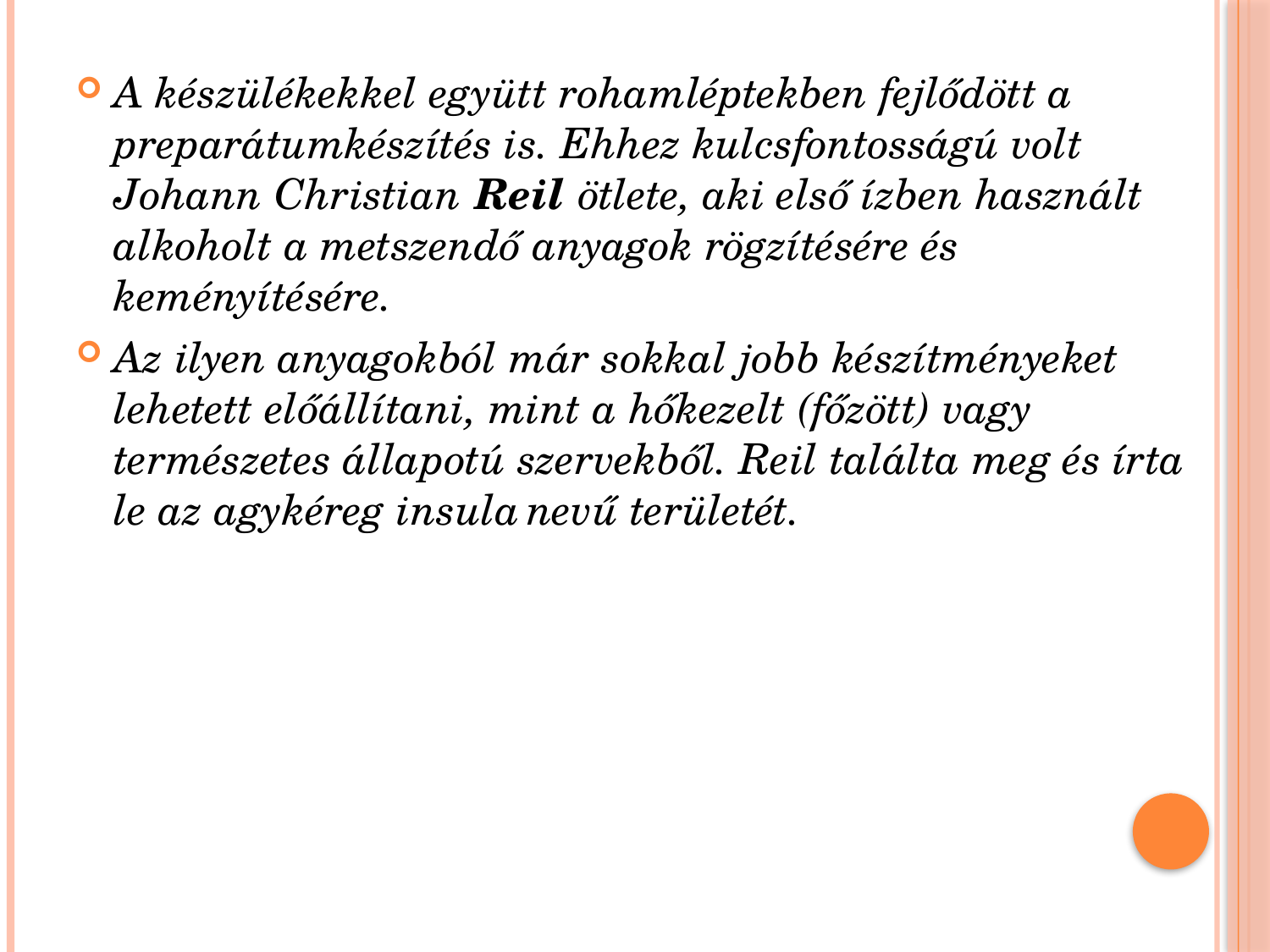

A készülékekkel együtt rohamléptekben fejlődött a preparátumkészítés is. Ehhez kulcsfontosságú volt Johann Christian Reil ötlete, aki első ízben használt alkoholt a metszendő anyagok rögzítésére és keményítésére.
Az ilyen anyagokból már sokkal jobb készítményeket lehetett előállítani, mint a hőkezelt (főzött) vagy természetes állapotú szervekből. Reil találta meg és írta le az agykéreg insula nevű területét.